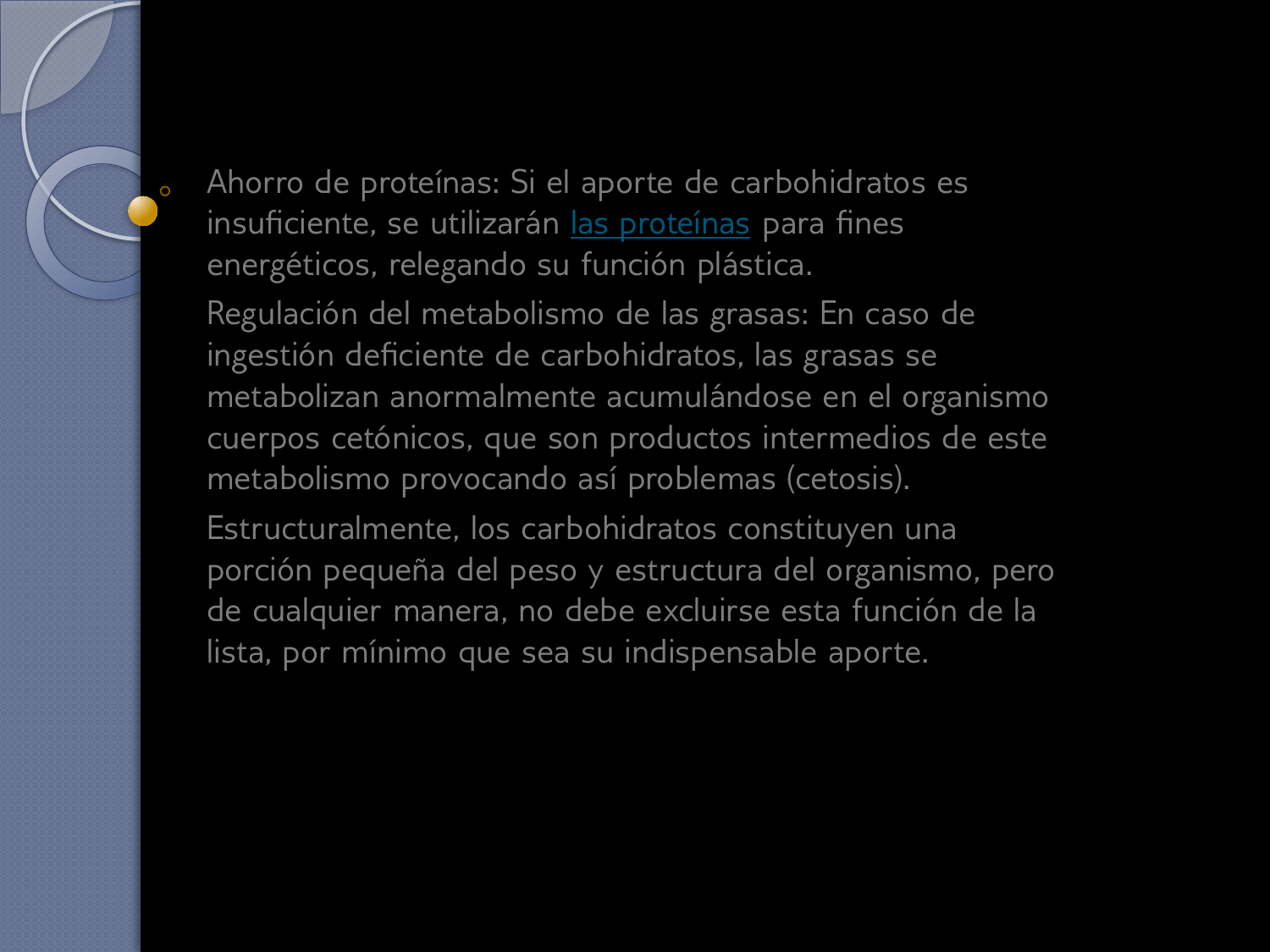

Ahorro de proteínas: Si el aporte de carbohidratos es insuficiente, se utilizarán las proteínas para fines energéticos, relegando su función plástica.
Regulación del metabolismo de las grasas: En caso de ingestión deficiente de carbohidratos, las grasas se metabolizan anormalmente acumulándose en el organismo cuerpos cetónicos, que son productos intermedios de este metabolismo provocando así problemas (cetosis).
Estructuralmente, los carbohidratos constituyen una porción pequeña del peso y estructura del organismo, pero de cualquier manera, no debe excluirse esta función de la lista, por mínimo que sea su indispensable aporte.